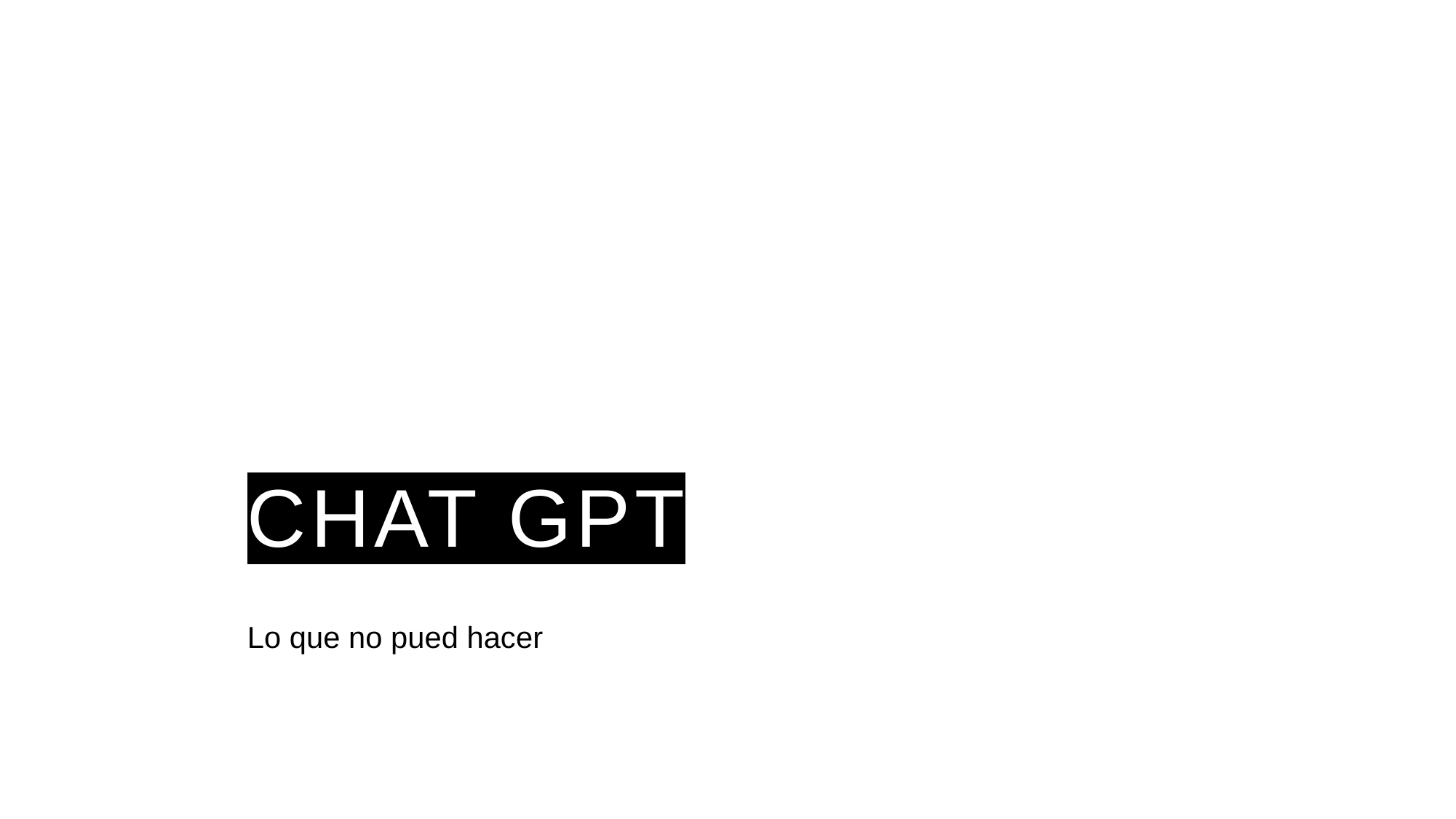

# chat gpt
Lo que no pued hacer